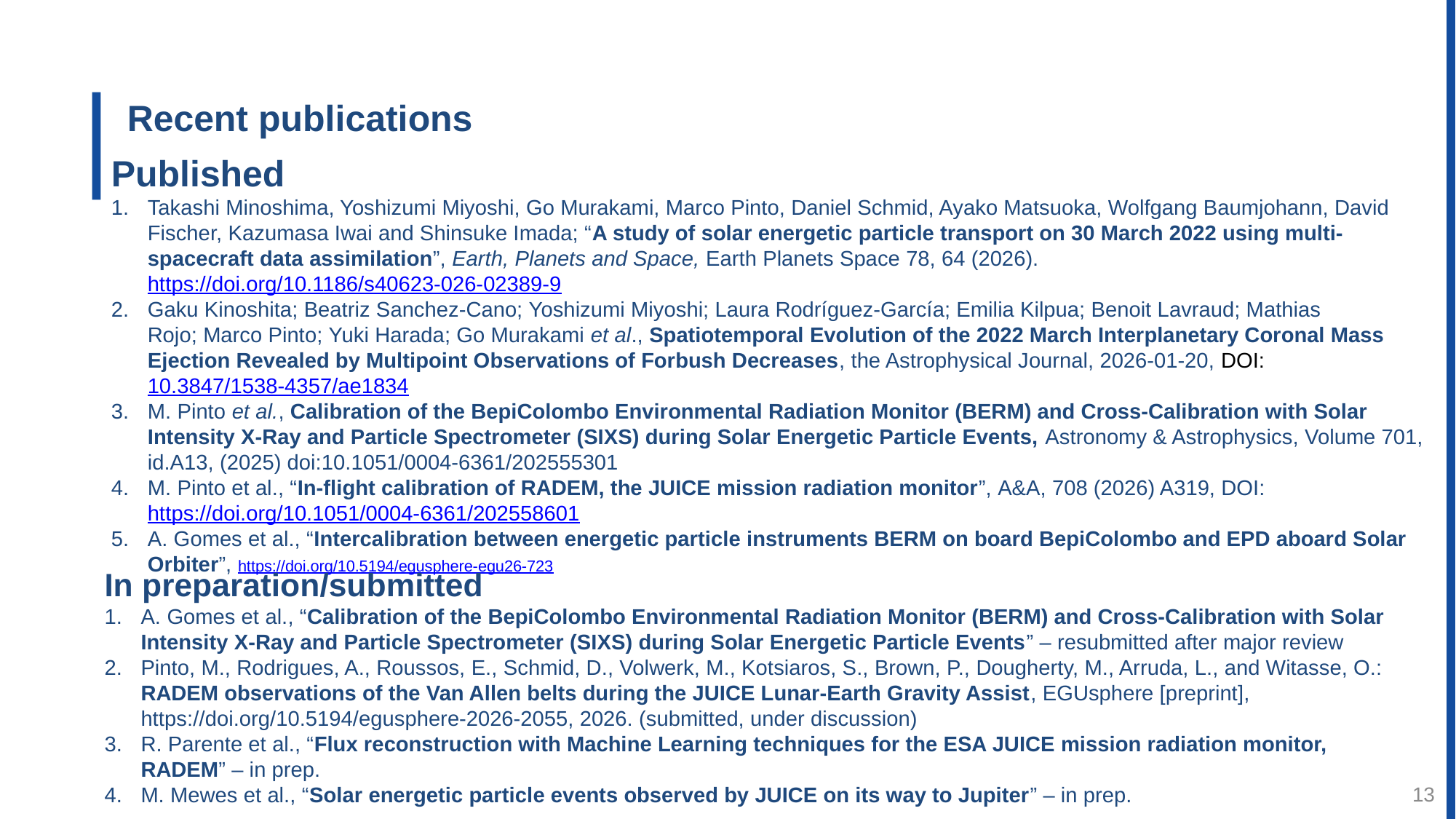

Recent publications
Published
Takashi Minoshima, Yoshizumi Miyoshi, Go Murakami, Marco Pinto, Daniel Schmid, Ayako Matsuoka, Wolfgang Baumjohann, David Fischer, Kazumasa Iwai and Shinsuke Imada; “A study of solar energetic particle transport on 30 March 2022 using multi-spacecraft data assimilation”, Earth, Planets and Space, Earth Planets Space 78, 64 (2026). https://doi.org/10.1186/s40623-026-02389-9
Gaku Kinoshita; Beatriz Sanchez-Cano; Yoshizumi Miyoshi; Laura Rodríguez-García; Emilia Kilpua; Benoit Lavraud; Mathias Rojo; Marco Pinto; Yuki Harada; Go Murakami et al., Spatiotemporal Evolution of the 2022 March Interplanetary Coronal Mass Ejection Revealed by Multipoint Observations of Forbush Decreases, the Astrophysical Journal, 2026-01-20, DOI: 10.3847/1538-4357/ae1834
M. Pinto et al., Calibration of the BepiColombo Environmental Radiation Monitor (BERM) and Cross-Calibration with Solar Intensity X-Ray and Particle Spectrometer (SIXS) during Solar Energetic Particle Events, Astronomy & Astrophysics, Volume 701, id.A13, (2025) doi:10.1051/0004-6361/202555301
M. Pinto et al., “In-flight calibration of RADEM, the JUICE mission radiation monitor”, A&A, 708 (2026) A319, DOI: https://doi.org/10.1051/0004-6361/202558601
A. Gomes et al., “Intercalibration between energetic particle instruments BERM on board BepiColombo and EPD aboard Solar Orbiter”, https://doi.org/10.5194/egusphere-egu26-723

In preparation/submitted
A. Gomes et al., “Calibration of the BepiColombo Environmental Radiation Monitor (BERM) and Cross-Calibration with Solar Intensity X-Ray and Particle Spectrometer (SIXS) during Solar Energetic Particle Events” – resubmitted after major review
Pinto, M., Rodrigues, A., Roussos, E., Schmid, D., Volwerk, M., Kotsiaros, S., Brown, P., Dougherty, M., Arruda, L., and Witasse, O.: RADEM observations of the Van Allen belts during the JUICE Lunar-Earth Gravity Assist, EGUsphere [preprint], https://doi.org/10.5194/egusphere-2026-2055, 2026. (submitted, under discussion)
R. Parente et al., “Flux reconstruction with Machine Learning techniques for the ESA JUICE mission radiation monitor, RADEM” – in prep.
M. Mewes et al., “Solar energetic particle events observed by JUICE on its way to Jupiter” – in prep.
13